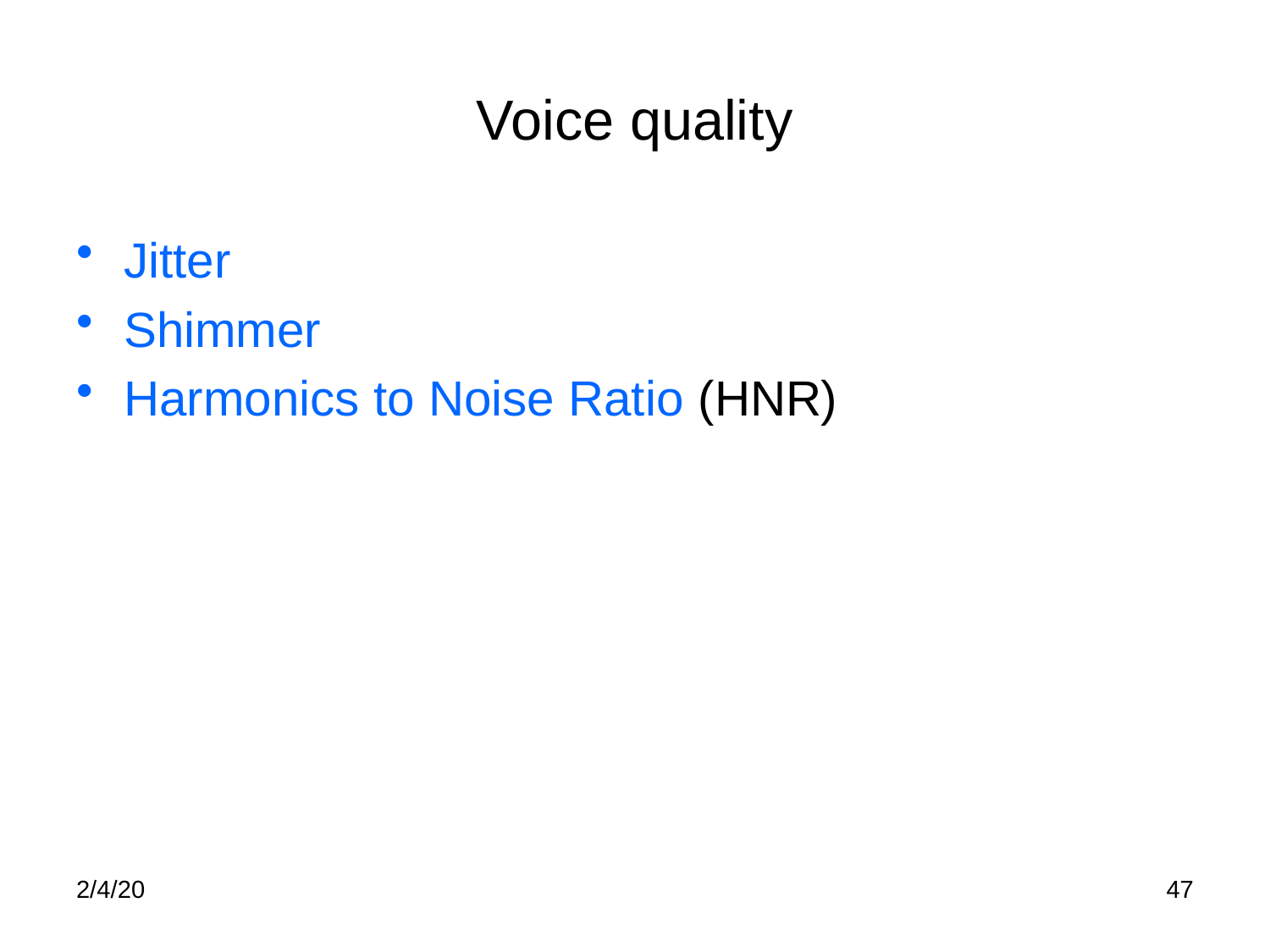

# Voice quality
Jitter
Shimmer
Harmonics to Noise Ratio (HNR)
2/4/20
47